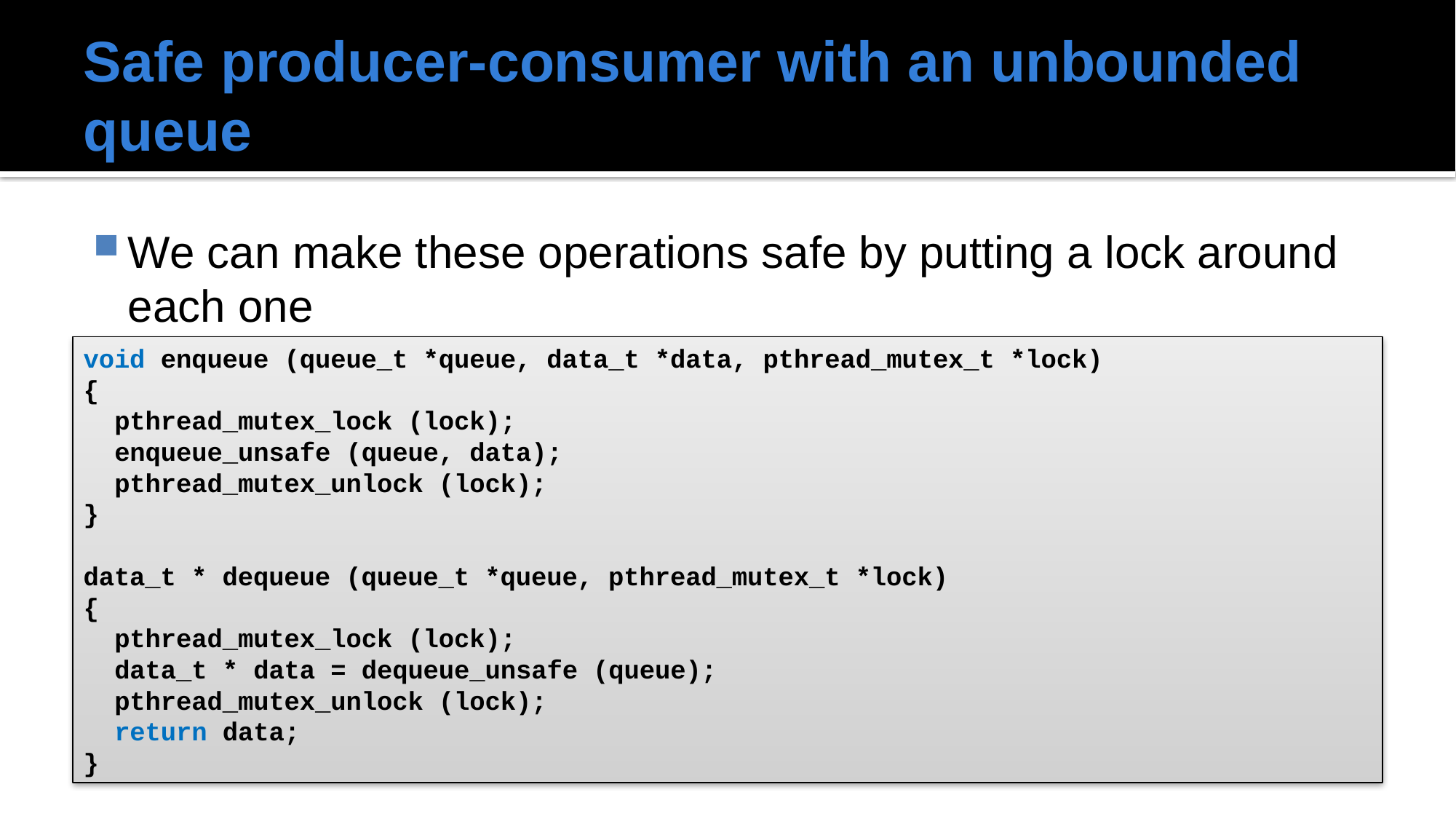

# Safe producer-consumer with an unbounded queue
We can make these operations safe by putting a lock around each one
void enqueue (queue_t *queue, data_t *data, pthread_mutex_t *lock)
{
  pthread_mutex_lock (lock);
  enqueue_unsafe (queue, data);
  pthread_mutex_unlock (lock);
}

data_t * dequeue (queue_t *queue, pthread_mutex_t *lock)
{
  pthread_mutex_lock (lock);
  data_t * data = dequeue_unsafe (queue);
  pthread_mutex_unlock (lock);
  return data;
}